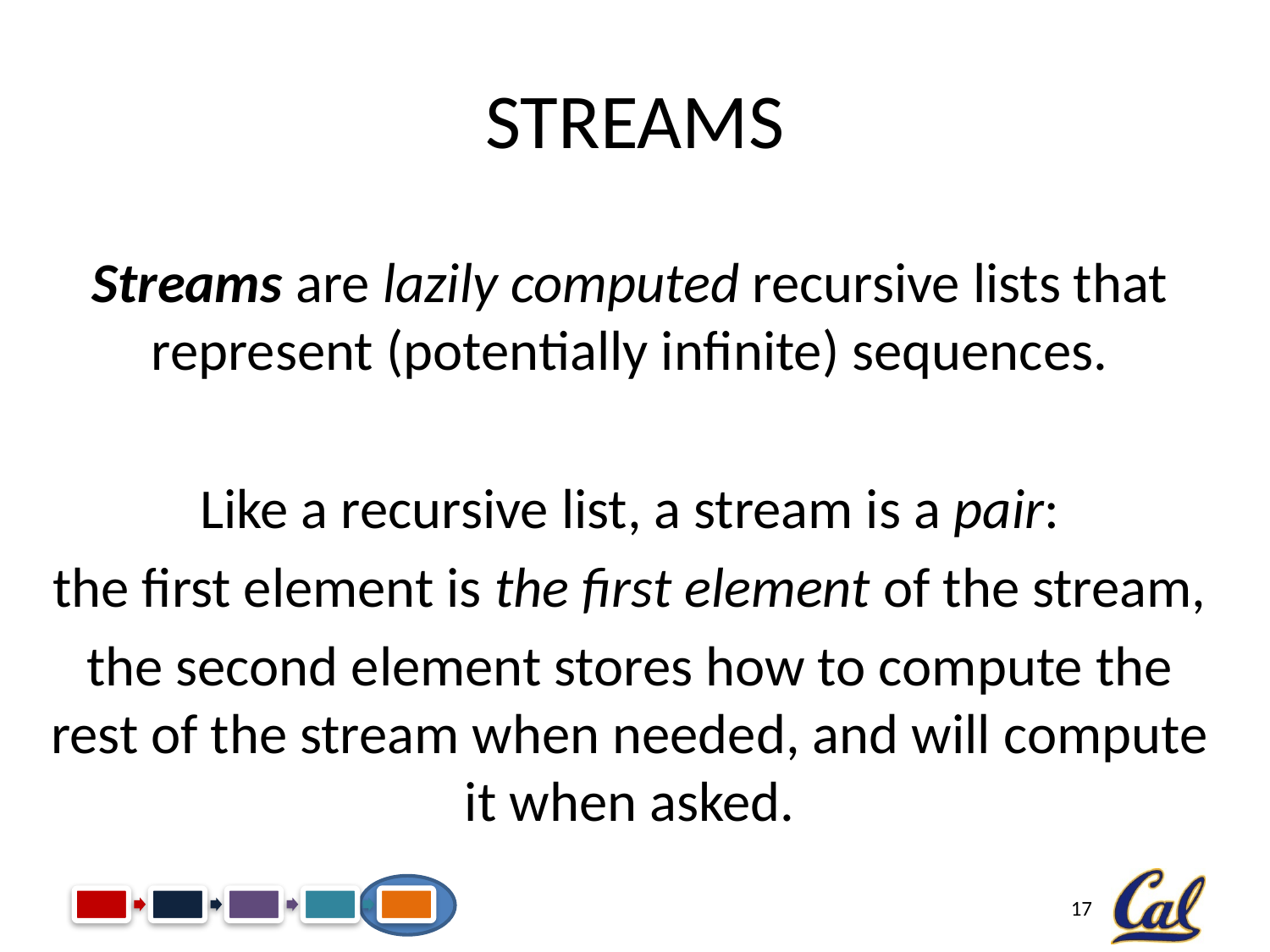

# Streams
Streams are lazily computed recursive lists that represent (potentially infinite) sequences.

Like a recursive list, a stream is a pair:
the first element is the first element of the stream,
the second element stores how to compute the rest of the stream when needed, and will compute it when asked.